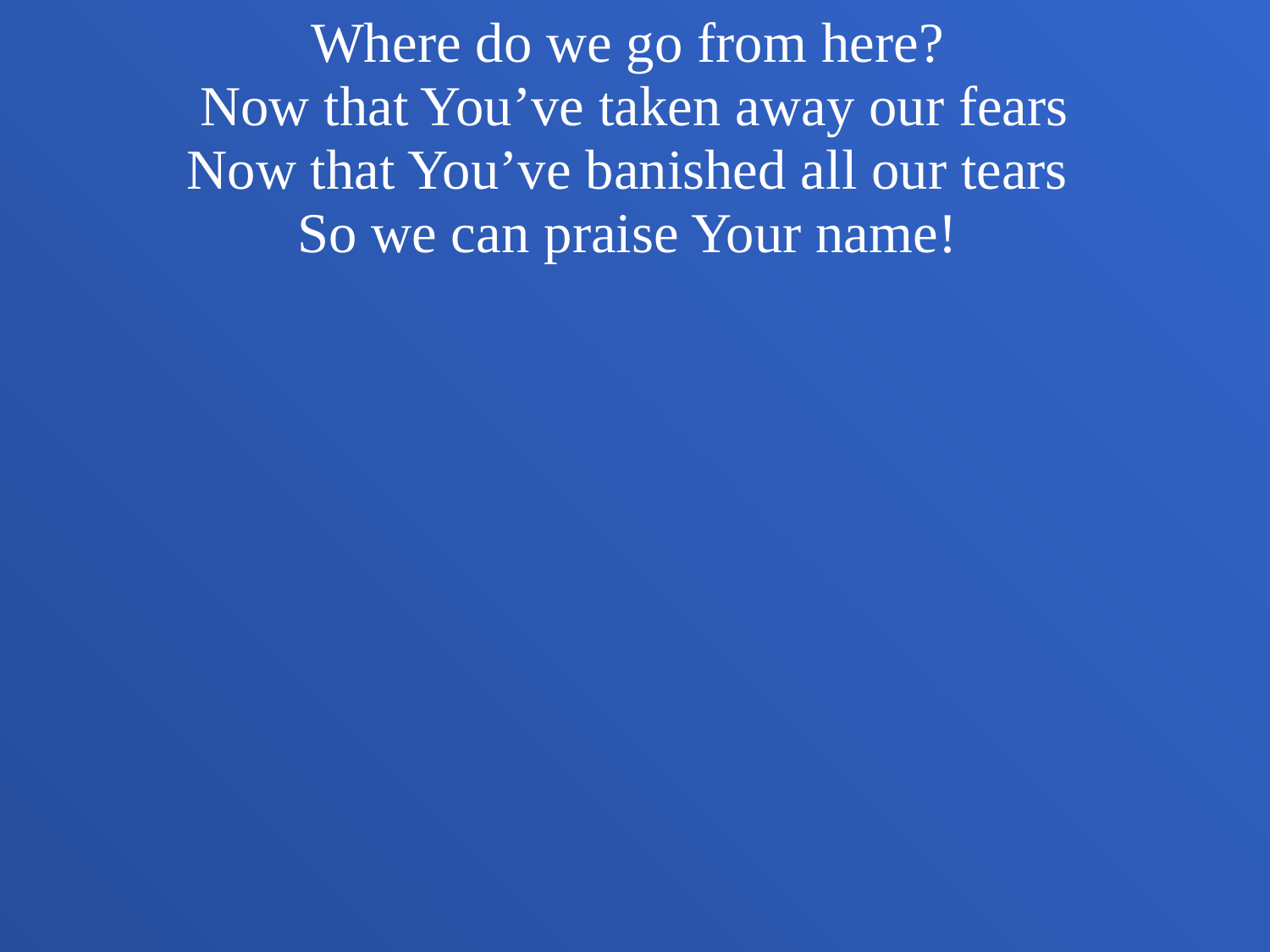

Where do we go from here?
Now that You’ve taken away our fears
Now that You’ve banished all our tears
So we can praise Your name!